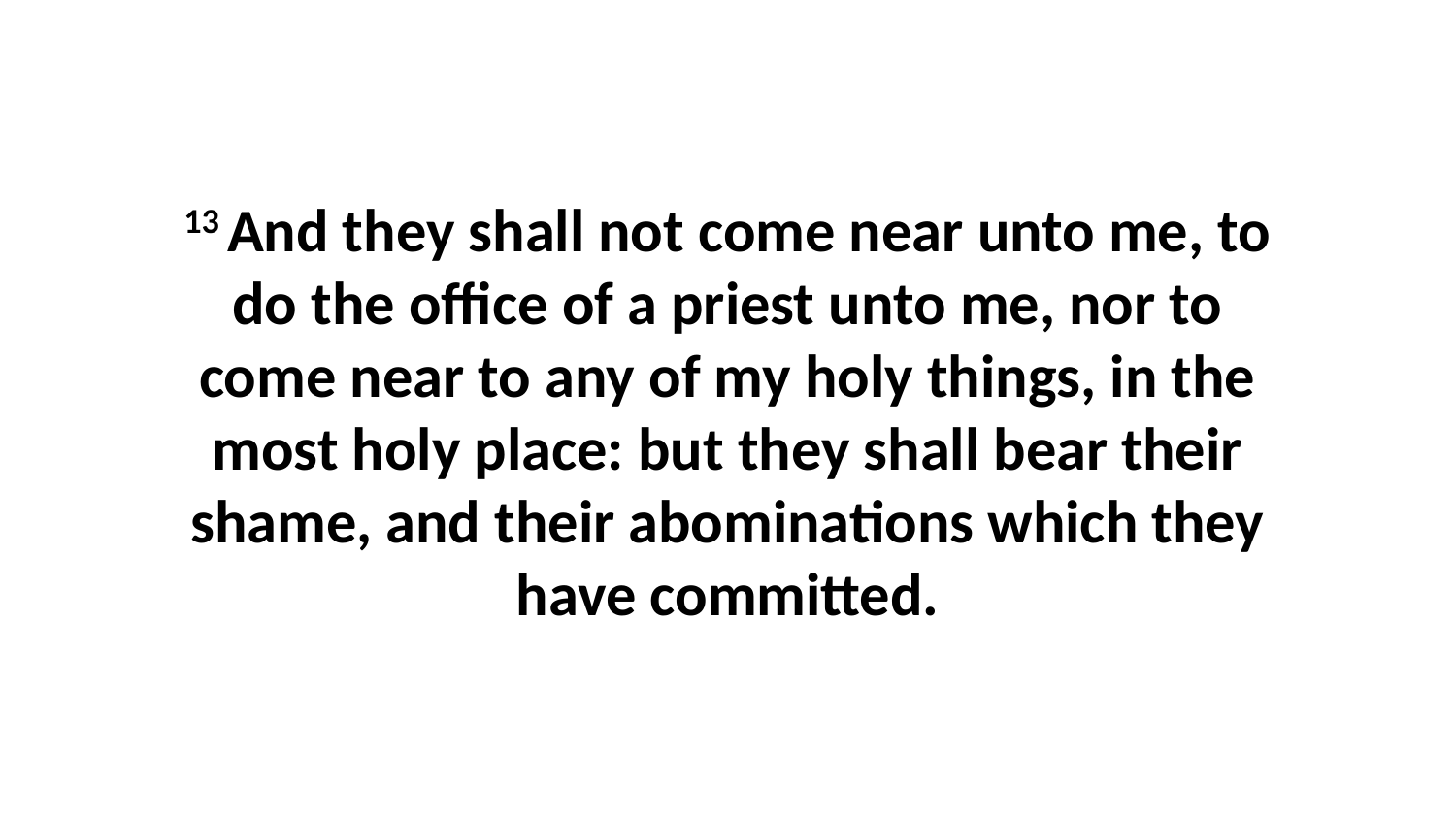

13 And they shall not come near unto me, to do the office of a priest unto me, nor to come near to any of my holy things, in the most holy place: but they shall bear their shame, and their abominations which they have committed.